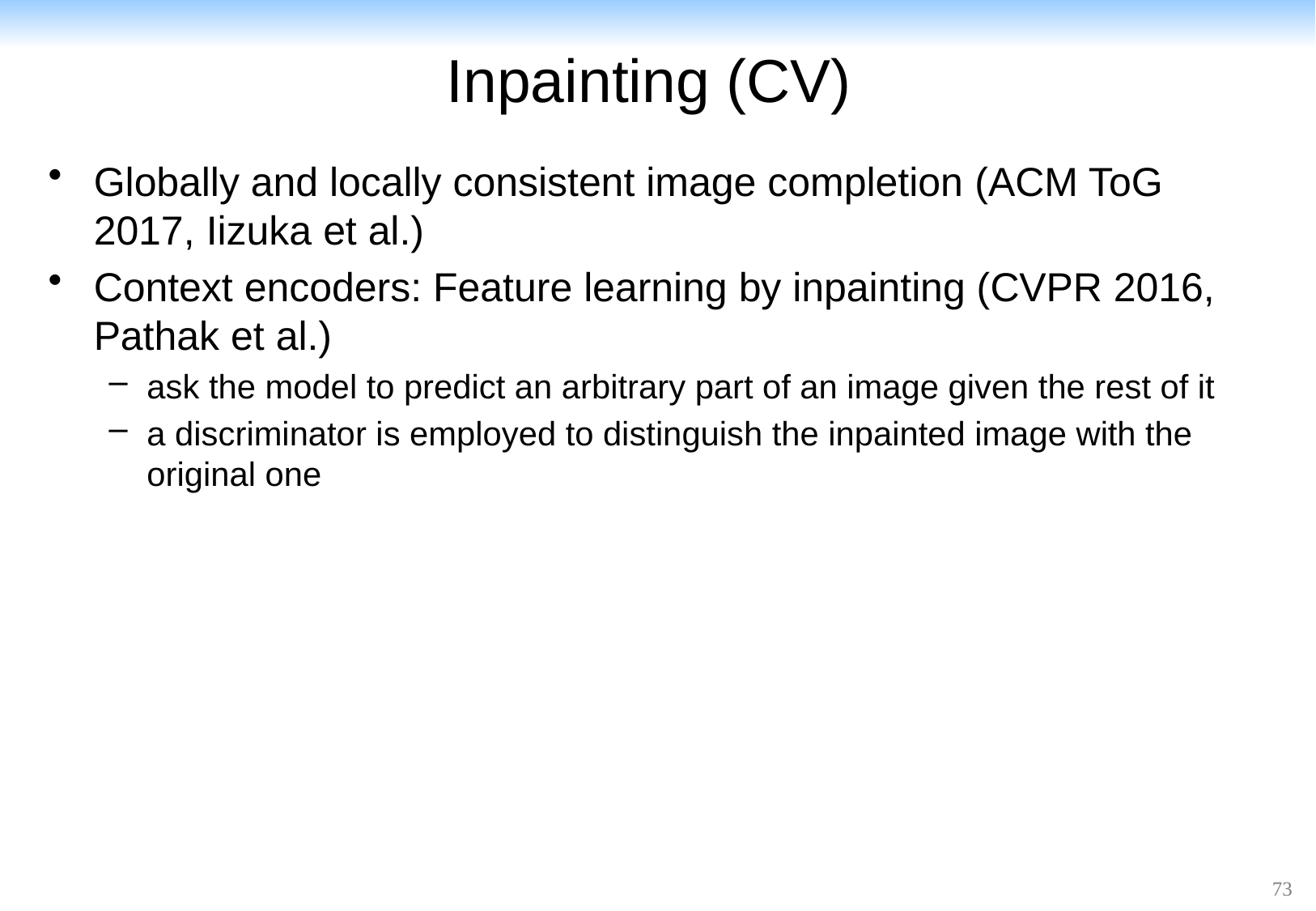

# Inpainting (CV)
Globally and locally consistent image completion (ACM ToG 2017, Iizuka et al.)
Context encoders: Feature learning by inpainting (CVPR 2016, Pathak et al.)
ask the model to predict an arbitrary part of an image given the rest of it
a discriminator is employed to distinguish the inpainted image with the original one